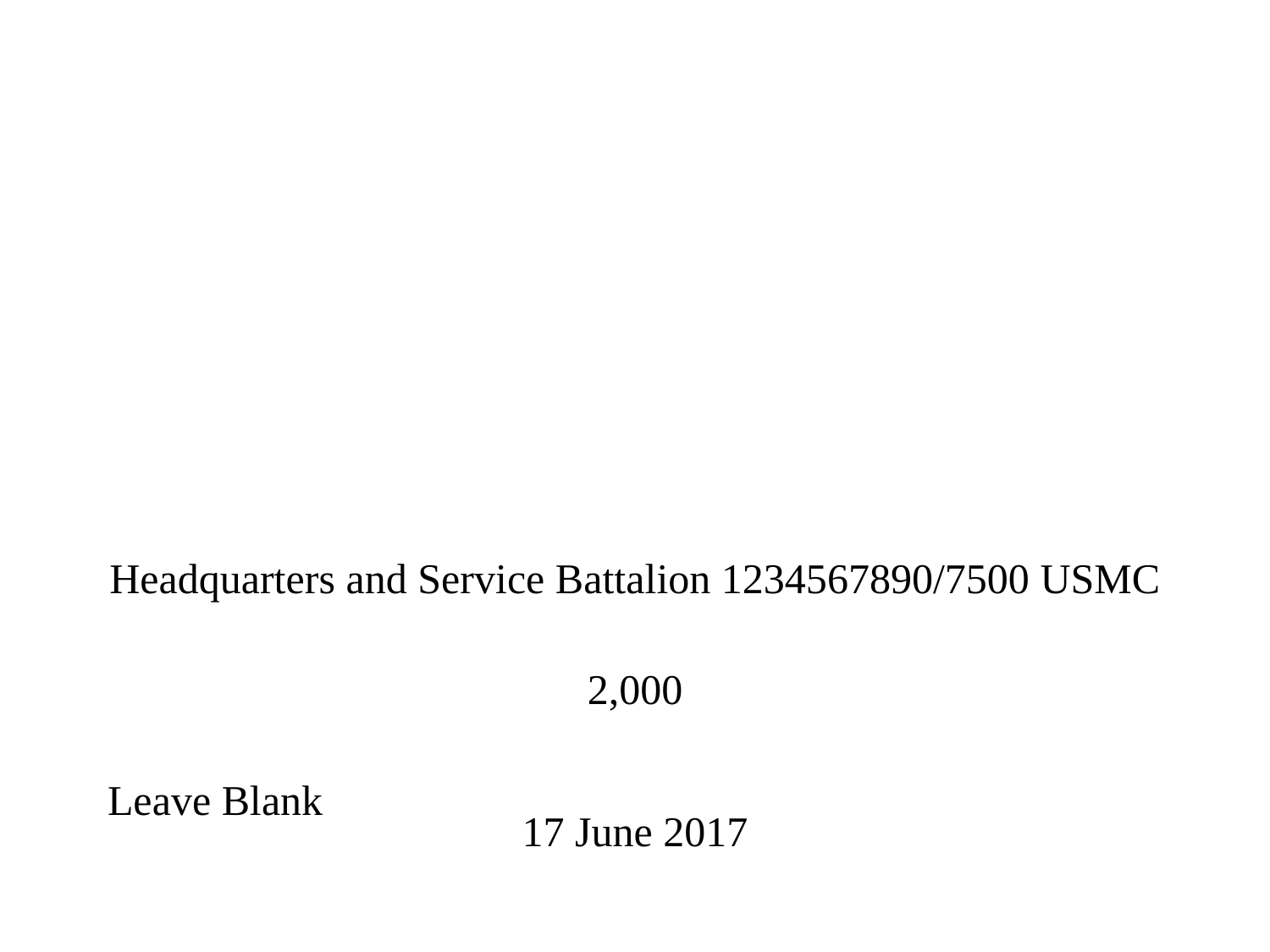

Headquarters and Service Battalion 1234567890/7500 USMC
2,000
Leave Blank
17 June 2017